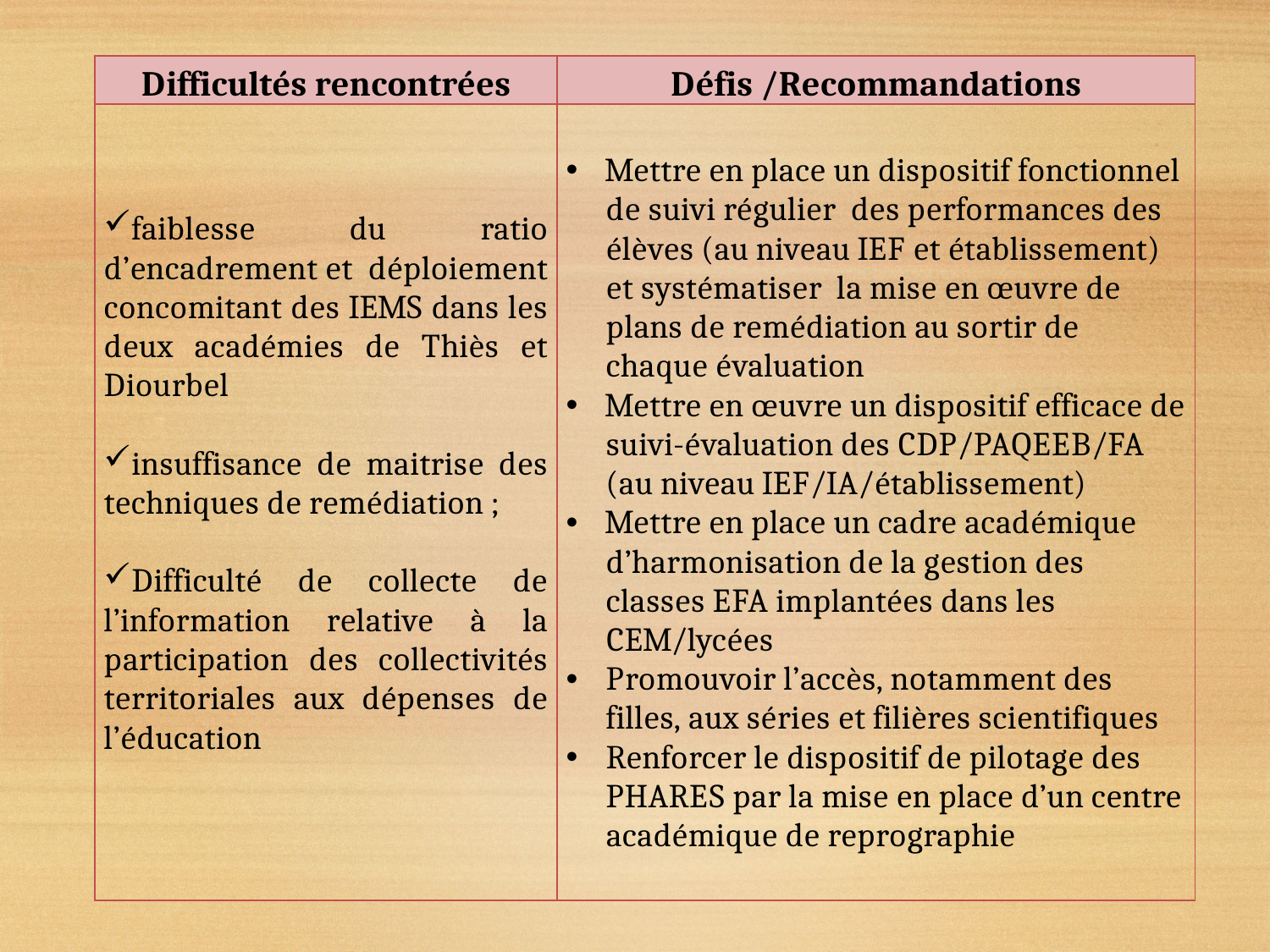

| Difficultés rencontrées | Défis /Recommandations |
| --- | --- |
| faiblesse du ratio d’encadrement et déploiement concomitant des IEMS dans les deux académies de Thiès et Diourbel insuffisance de maitrise des techniques de remédiation ; Difficulté de collecte de l’information relative à la participation des collectivités territoriales aux dépenses de l’éducation | Mettre en place un dispositif fonctionnel de suivi régulier des performances des élèves (au niveau IEF et établissement) et systématiser la mise en œuvre de plans de remédiation au sortir de chaque évaluation Mettre en œuvre un dispositif efficace de suivi-évaluation des CDP/PAQEEB/FA (au niveau IEF/IA/établissement) Mettre en place un cadre académique d’harmonisation de la gestion des classes EFA implantées dans les CEM/lycées Promouvoir l’accès, notamment des filles, aux séries et filières scientifiques Renforcer le dispositif de pilotage des PHARES par la mise en place d’un centre académique de reprographie |